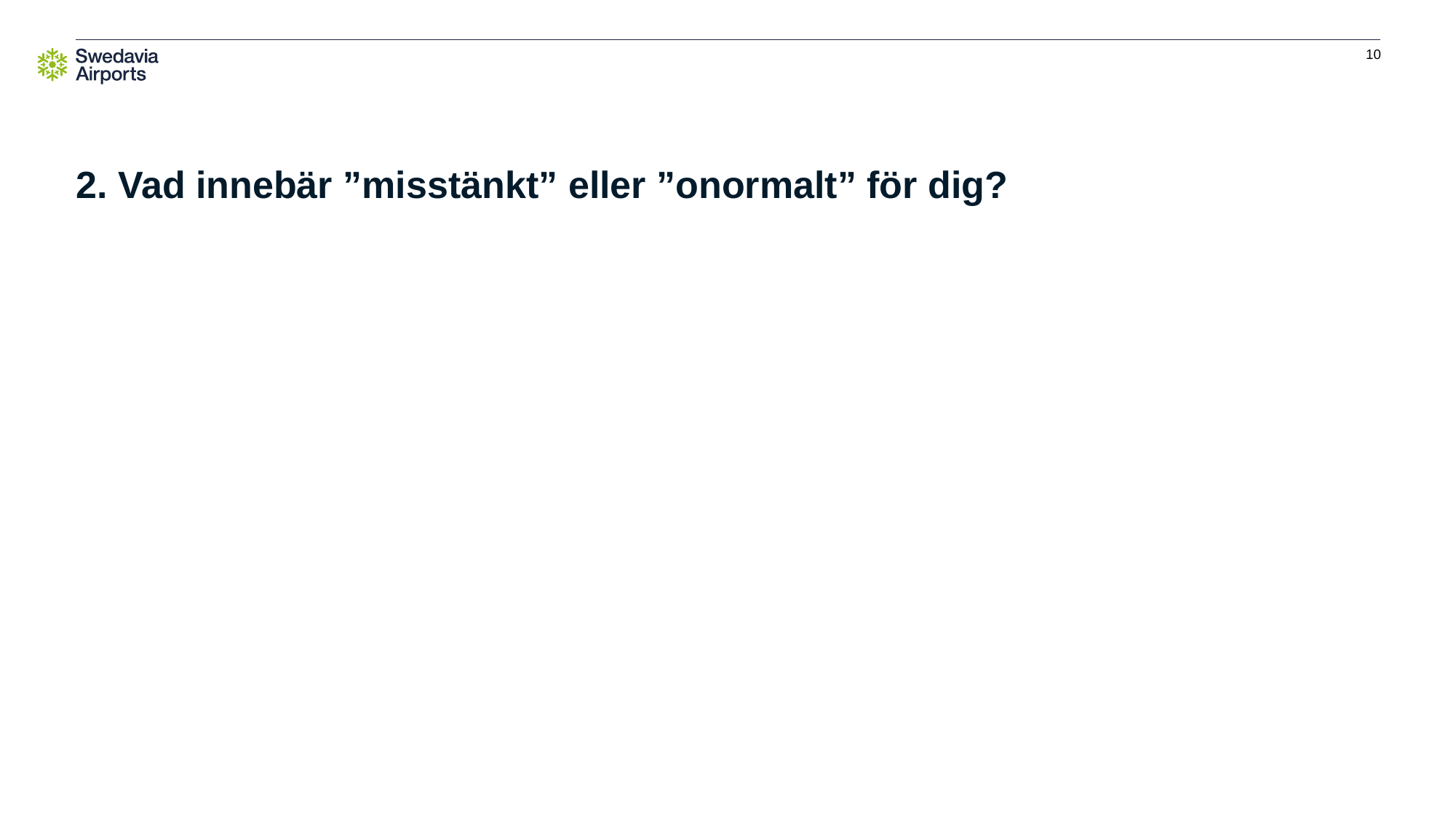

10
# 2. Vad innebär ”misstänkt” eller ”onormalt” för dig?